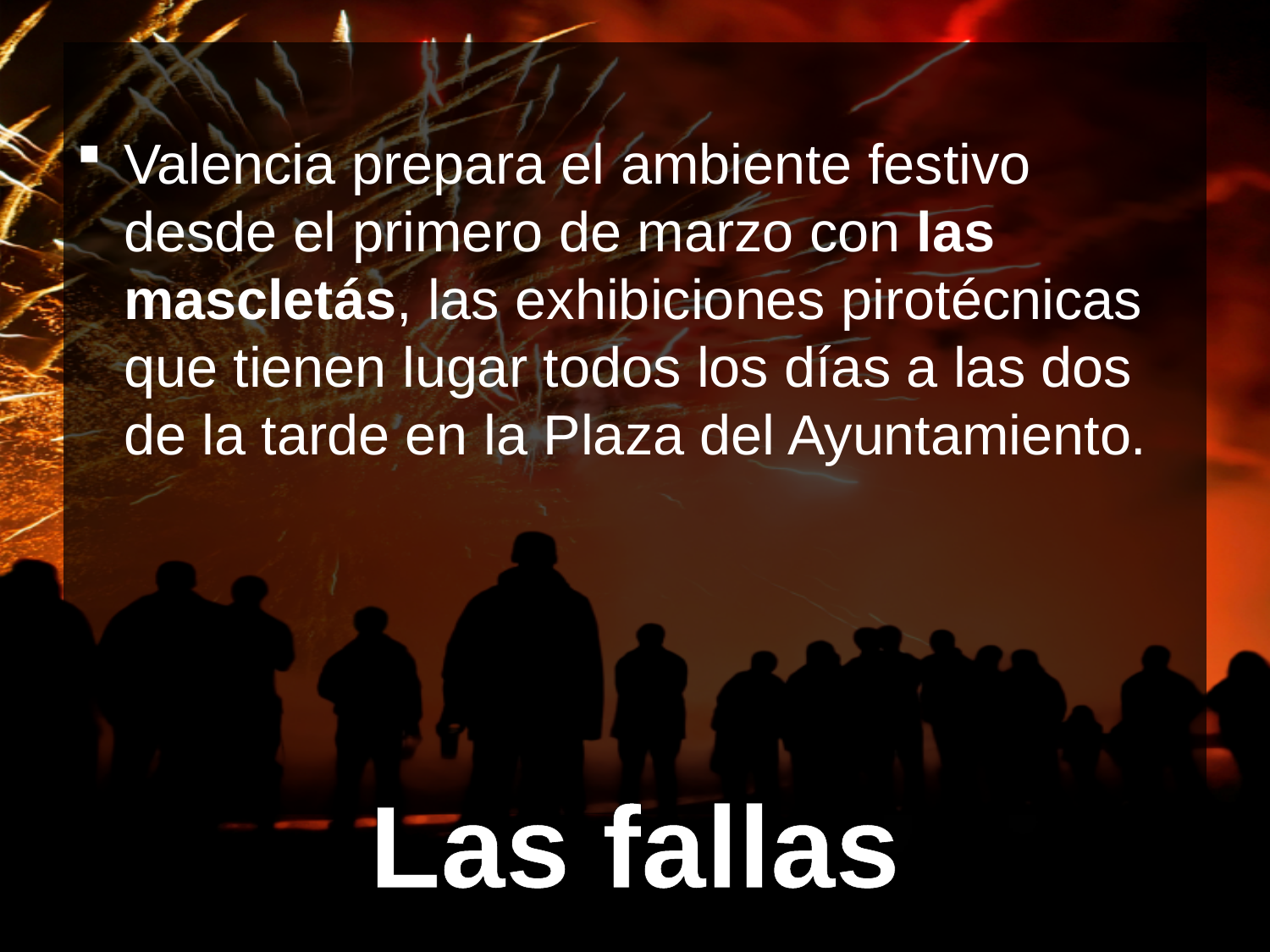

Valencia prepara el ambiente festivo desde el primero de marzo con las mascletás, las exhibiciones pirotécnicas que tienen lugar todos los días a las dos de la tarde en la Plaza del Ayuntamiento.

# Las fallas